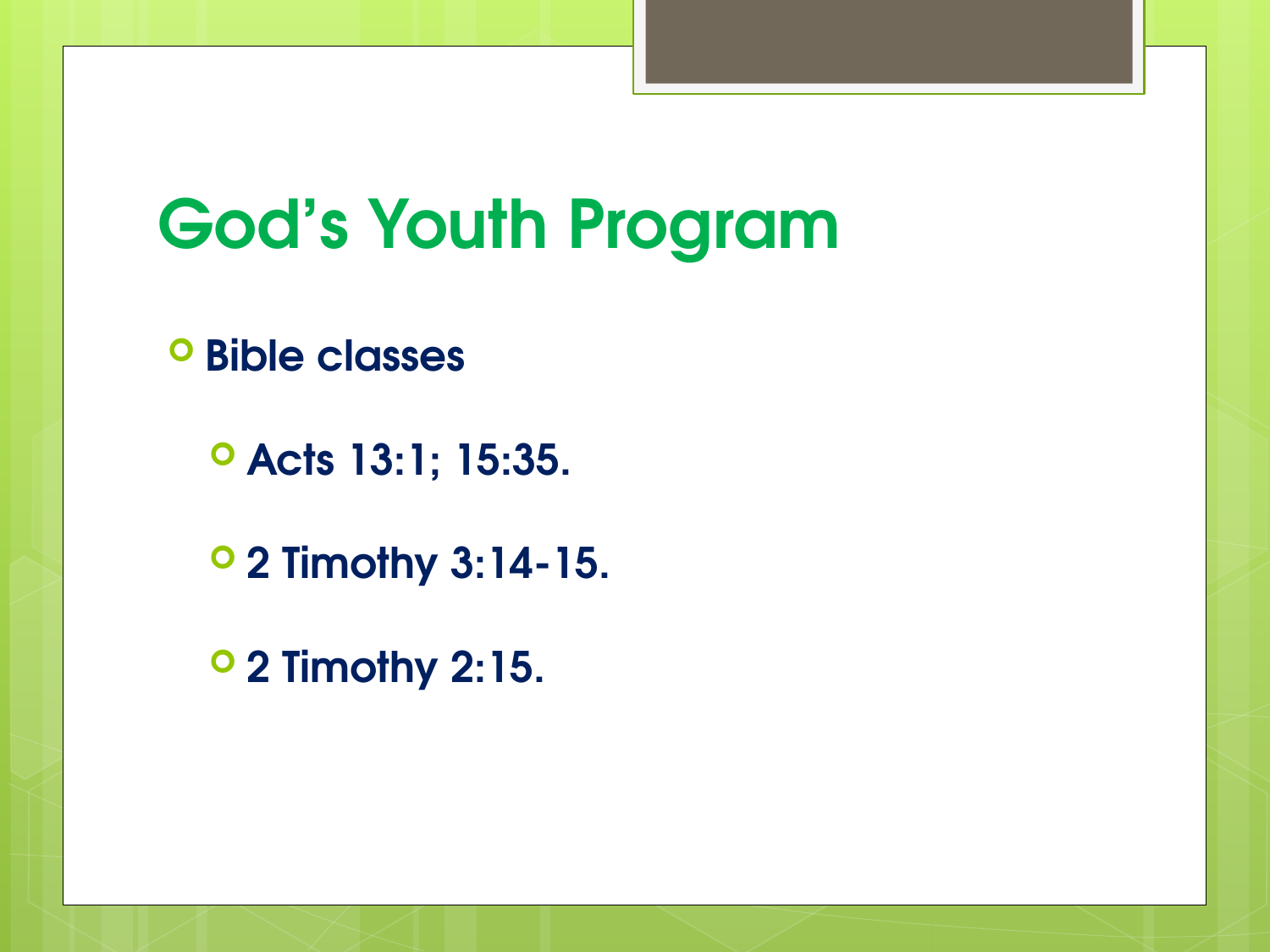

# God’s Youth Program
Bible classes
Acts 13:1; 15:35.
2 Timothy 3:14-15.
2 Timothy 2:15.